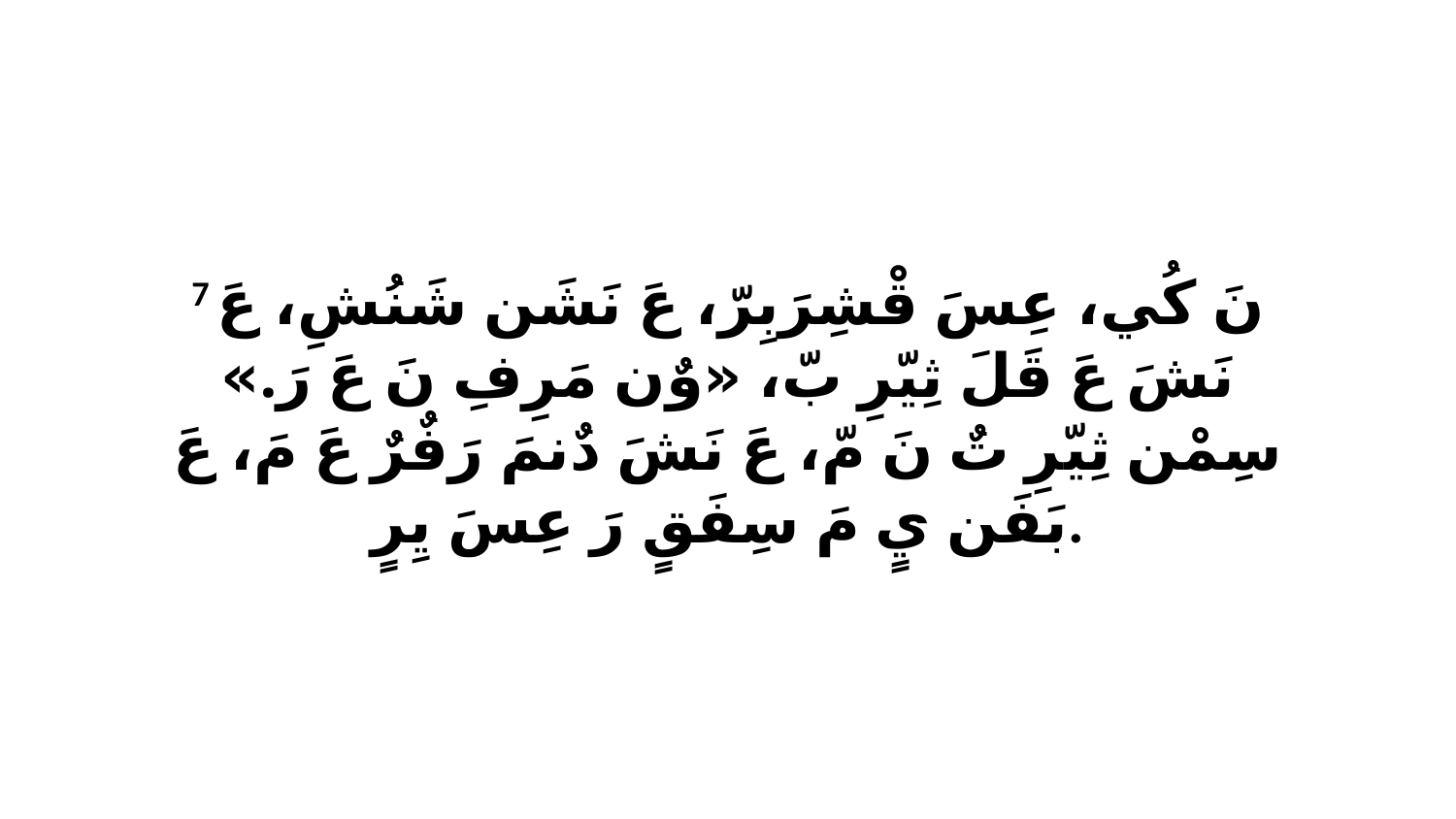

7 نَ كُي، عِسَ قْشِرَبِرّ، عَ نَشَن شَنُشِ، عَ نَشَ عَ قَلَ ثِيّرِ بّ، «وٌن مَرِفِ نَ عَ رَ.» سِمْن ثِيّرِ تٌ نَ مّ، عَ نَشَ دٌنمَ رَفٌرٌ عَ مَ، عَ بَفَن يٍ مَ سِفَقٍ رَ عِسَ يِرٍ.